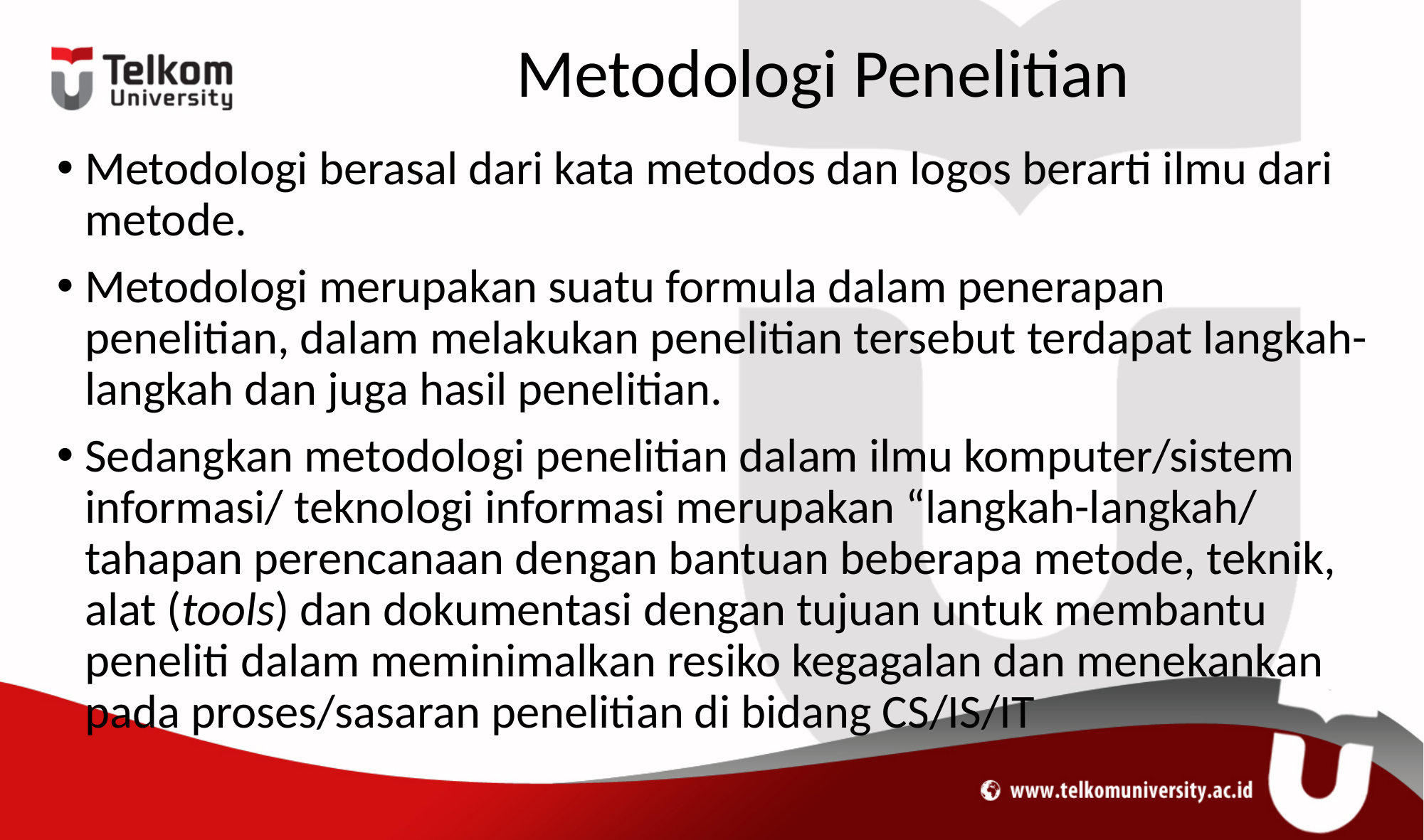

# Metodologi Penelitian
Metodologi berasal dari kata metodos dan logos berarti ilmu dari metode.
Metodologi merupakan suatu formula dalam penerapan penelitian, dalam melakukan penelitian tersebut terdapat langkah-langkah dan juga hasil penelitian.
Sedangkan metodologi penelitian dalam ilmu komputer/sistem informasi/ teknologi informasi merupakan “langkah-langkah/ tahapan perencanaan dengan bantuan beberapa metode, teknik, alat (tools) dan dokumentasi dengan tujuan untuk membantu peneliti dalam meminimalkan resiko kegagalan dan menekankan pada proses/sasaran penelitian di bidang CS/IS/IT